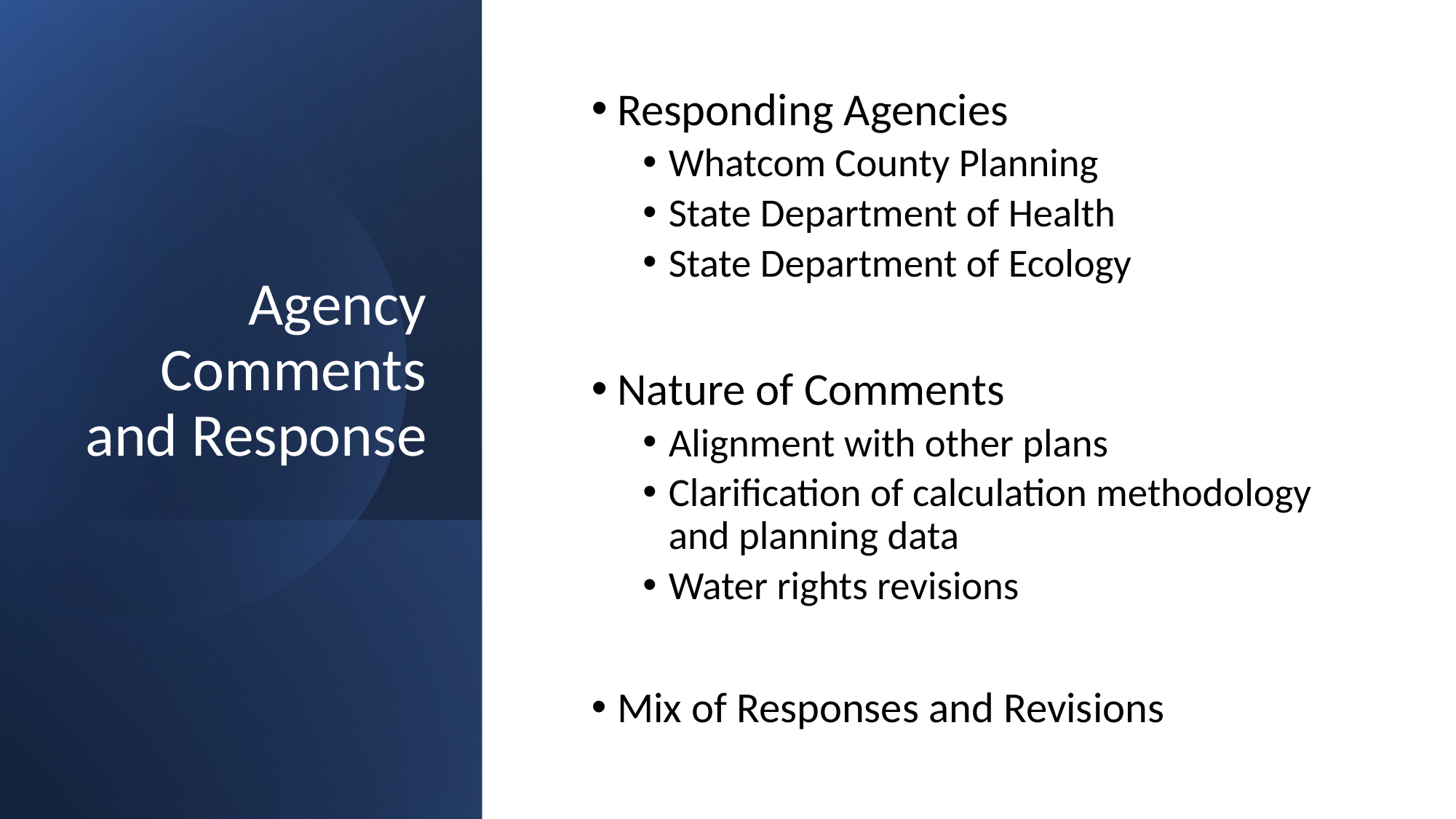

# Agency Comments and Response
Responding Agencies
Whatcom County Planning
State Department of Health
State Department of Ecology

Nature of Comments
Alignment with other plans
Clarification of calculation methodology and planning data
Water rights revisions

Mix of Responses and Revisions